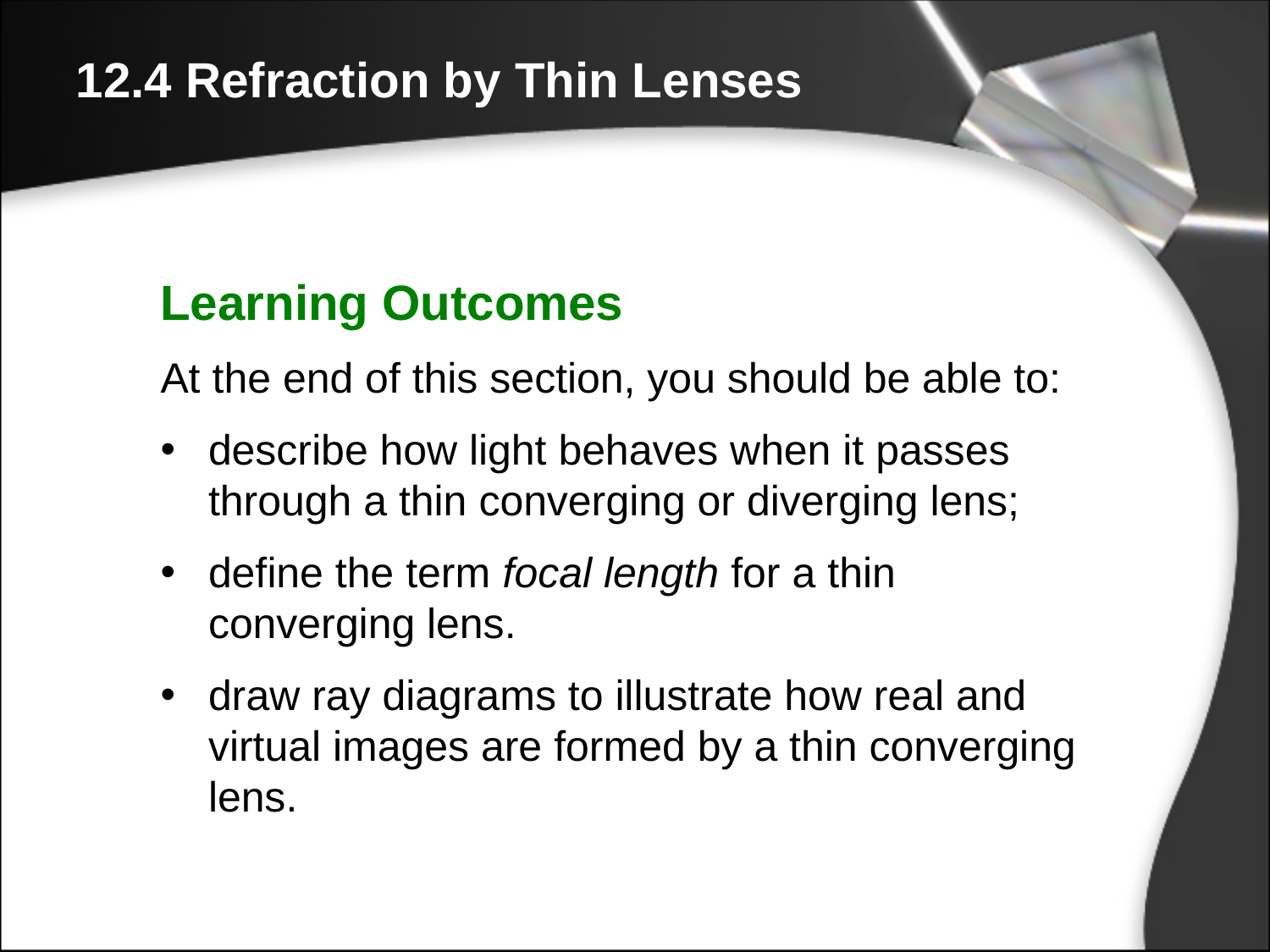

12.4 Refraction by Thin Lenses
Learning Outcomes
At the end of this section, you should be able to:
describe how light behaves when it passes through a thin converging or diverging lens;
define the term focal length for a thin converging lens.
draw ray diagrams to illustrate how real and virtual images are formed by a thin converging lens.